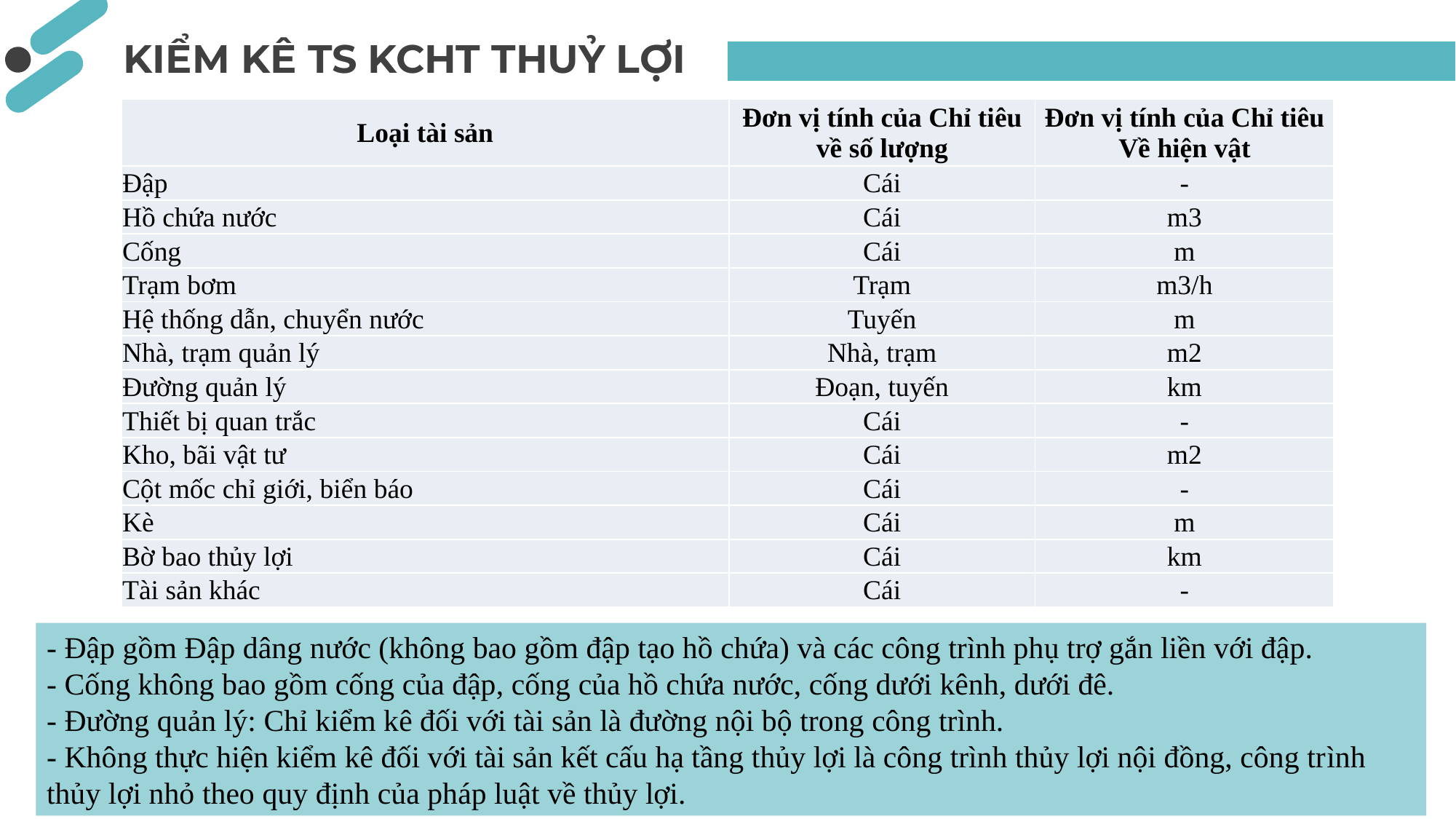

KIỂM KÊ TS KCHT THUỶ LỢI
| Loại tài sản | Đơn vị tính của Chỉ tiêu về số lượng | Đơn vị tính của Chỉ tiêu Về hiện vật |
| --- | --- | --- |
| Đập | Cái | - |
| Hồ chứa nước | Cái | m3 |
| Cống | Cái | m |
| Trạm bơm | Trạm | m3/h |
| Hệ thống dẫn, chuyển nước | Tuyến | m |
| Nhà, trạm quản lý | Nhà, trạm | m2 |
| Đường quản lý | Đoạn, tuyến | km |
| Thiết bị quan trắc | Cái | - |
| Kho, bãi vật tư | Cái | m2 |
| Cột mốc chỉ giới, biển báo | Cái | - |
| Kè | Cái | m |
| Bờ bao thủy lợi | Cái | km |
| Tài sản khác | Cái | - |
- Đập gồm Đập dâng nước (không bao gồm đập tạo hồ chứa) và các công trình phụ trợ gắn liền với đập.
- Cống không bao gồm cống của đập, cống của hồ chứa nước, cống dưới kênh, dưới đê.
- Đường quản lý: Chỉ kiểm kê đối với tài sản là đường nội bộ trong công trình.
- Không thực hiện kiểm kê đối với tài sản kết cấu hạ tầng thủy lợi là công trình thủy lợi nội đồng, công trình thủy lợi nhỏ theo quy định của pháp luật về thủy lợi.